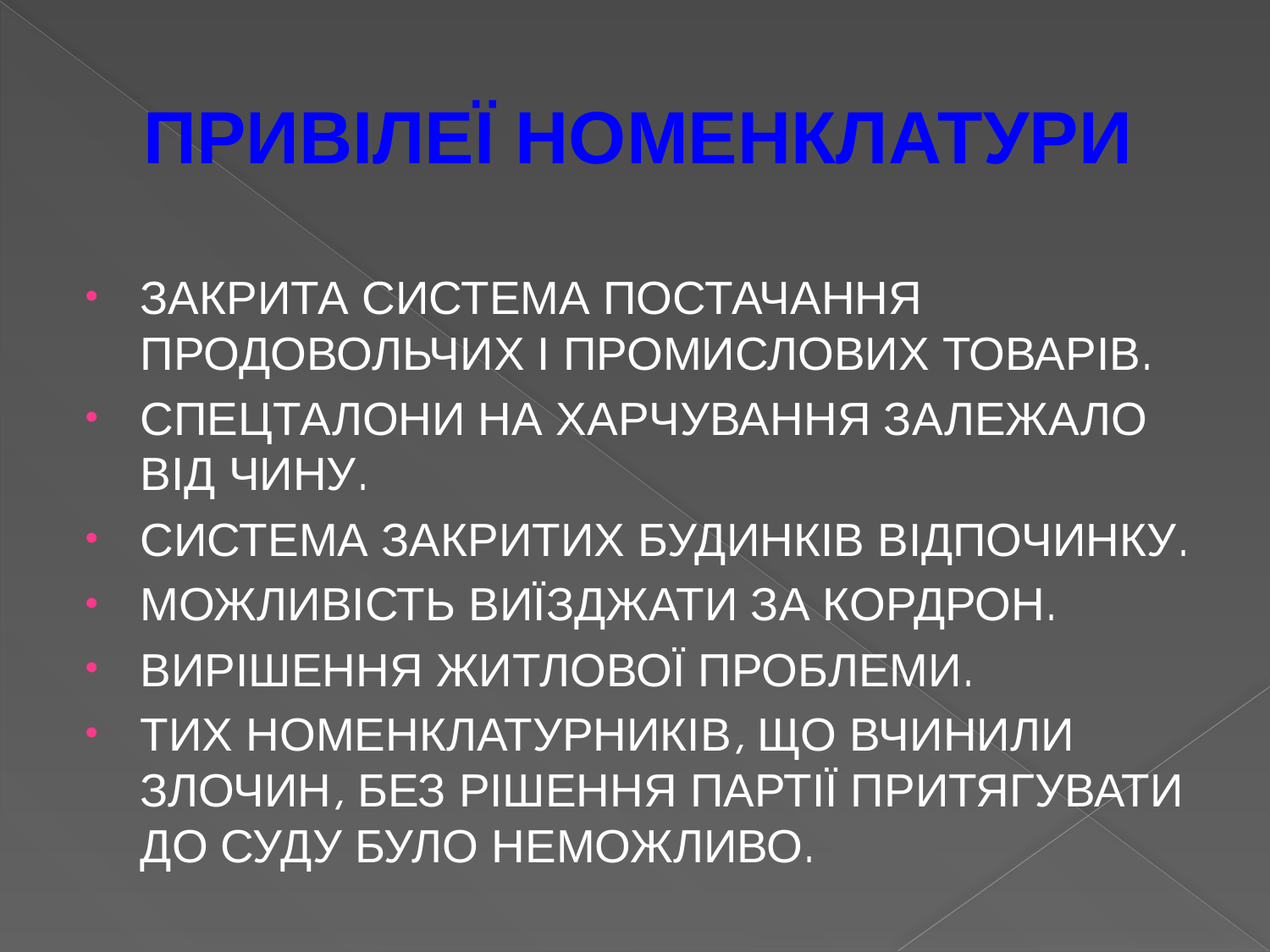

# ПРИВІЛЕЇ НОМЕНКЛАТУРИ
ЗАКРИТА СИСТЕМА ПОСТАЧАННЯ ПРОДОВОЛЬЧИХ І ПРОМИСЛОВИХ ТОВАРІВ.
СПЕЦТАЛОНИ НА ХАРЧУВАННЯ ЗАЛЕЖАЛО ВІД ЧИНУ.
СИСТЕМА ЗАКРИТИХ БУДИНКІВ ВІДПОЧИНКУ.
МОЖЛИВІСТЬ ВИЇЗДЖАТИ ЗА КОРДРОН.
ВИРІШЕННЯ ЖИТЛОВОЇ ПРОБЛЕМИ.
ТИХ НОМЕНКЛАТУРНИКІВ, ЩО ВЧИНИЛИ ЗЛОЧИН, БЕЗ РІШЕННЯ ПАРТІЇ ПРИТЯГУВАТИ ДО СУДУ БУЛО НЕМОЖЛИВО.